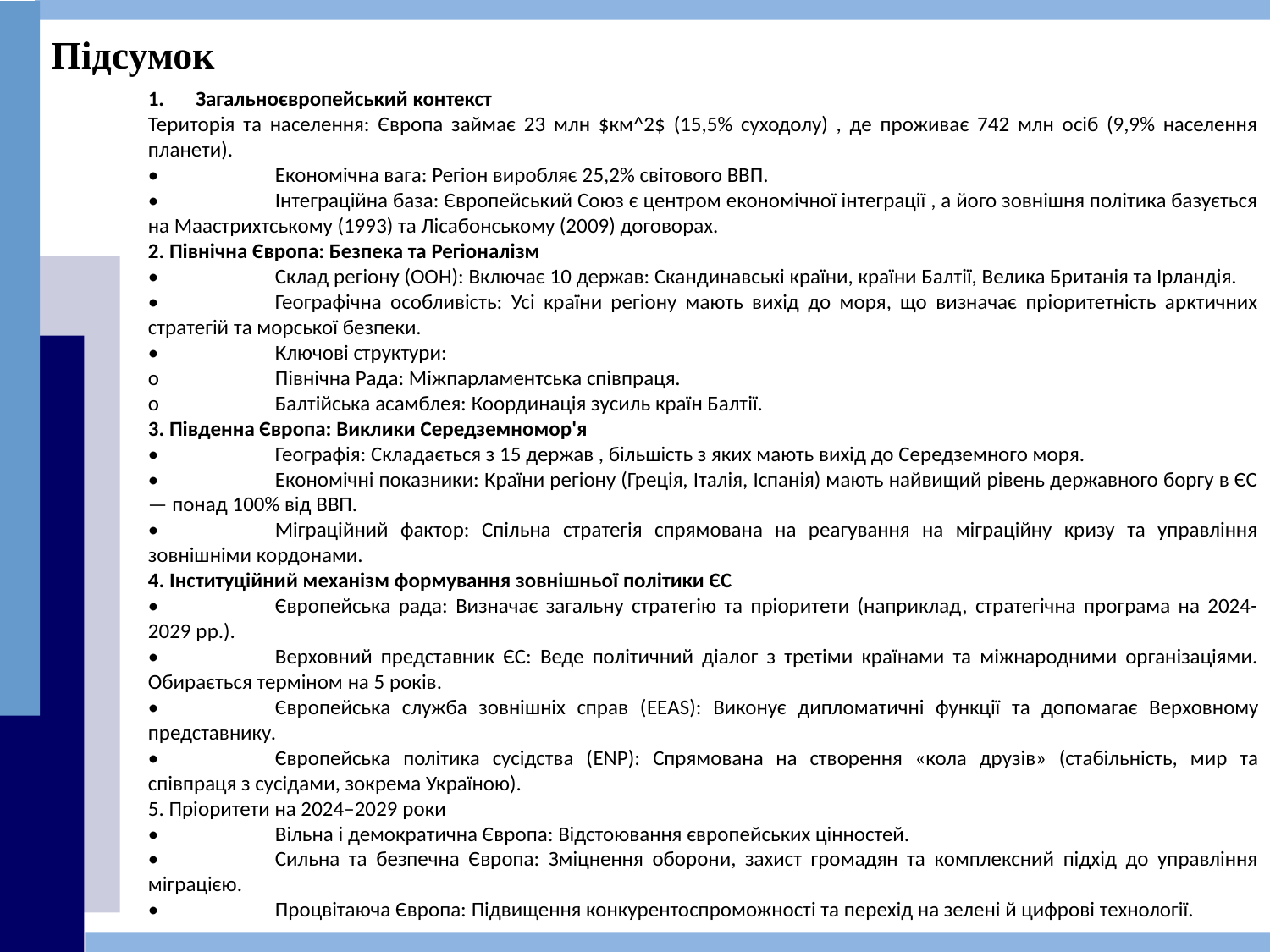

# Підсумок
Загальноєвропейський контекст
Територія та населення: Європа займає 23 млн $км^2$ (15,5% суходолу) , де проживає 742 млн осіб (9,9% населення планети).
•	Економічна вага: Регіон виробляє 25,2% світового ВВП.
•	Інтеграційна база: Європейський Союз є центром економічної інтеграції , а його зовнішня політика базується на Маастрихтському (1993) та Лісабонському (2009) договорах.
2. Північна Європа: Безпека та Регіоналізм
•	Склад регіону (ООН): Включає 10 держав: Скандинавські країни, країни Балтії, Велика Британія та Ірландія.
•	Географічна особливість: Усі країни регіону мають вихід до моря, що визначає пріоритетність арктичних стратегій та морської безпеки.
•	Ключові структури:
o	Північна Рада: Міжпарламентська співпраця.
o	Балтійська асамблея: Координація зусиль країн Балтії.
3. Південна Європа: Виклики Середземномор'я
•	Географія: Складається з 15 держав , більшість з яких мають вихід до Середземного моря.
•	Економічні показники: Країни регіону (Греція, Італія, Іспанія) мають найвищий рівень державного боргу в ЄС — понад 100% від ВВП.
•	Міграційний фактор: Спільна стратегія спрямована на реагування на міграційну кризу та управління зовнішніми кордонами.
4. Інституційний механізм формування зовнішньої політики ЄС
•	Європейська рада: Визначає загальну стратегію та пріоритети (наприклад, стратегічна програма на 2024-2029 рр.).
•	Верховний представник ЄС: Веде політичний діалог з третіми країнами та міжнародними організаціями. Обирається терміном на 5 років.
•	Європейська служба зовнішніх справ (EEAS): Виконує дипломатичні функції та допомагає Верховному представнику.
•	Європейська політика сусідства (ENP): Спрямована на створення «кола друзів» (стабільність, мир та співпраця з сусідами, зокрема Україною).
5. Пріоритети на 2024–2029 роки
•	Вільна і демократична Європа: Відстоювання європейських цінностей.
•	Сильна та безпечна Європа: Зміцнення оборони, захист громадян та комплексний підхід до управління міграцією.
•	Процвітаюча Європа: Підвищення конкурентоспроможності та перехід на зелені й цифрові технології.